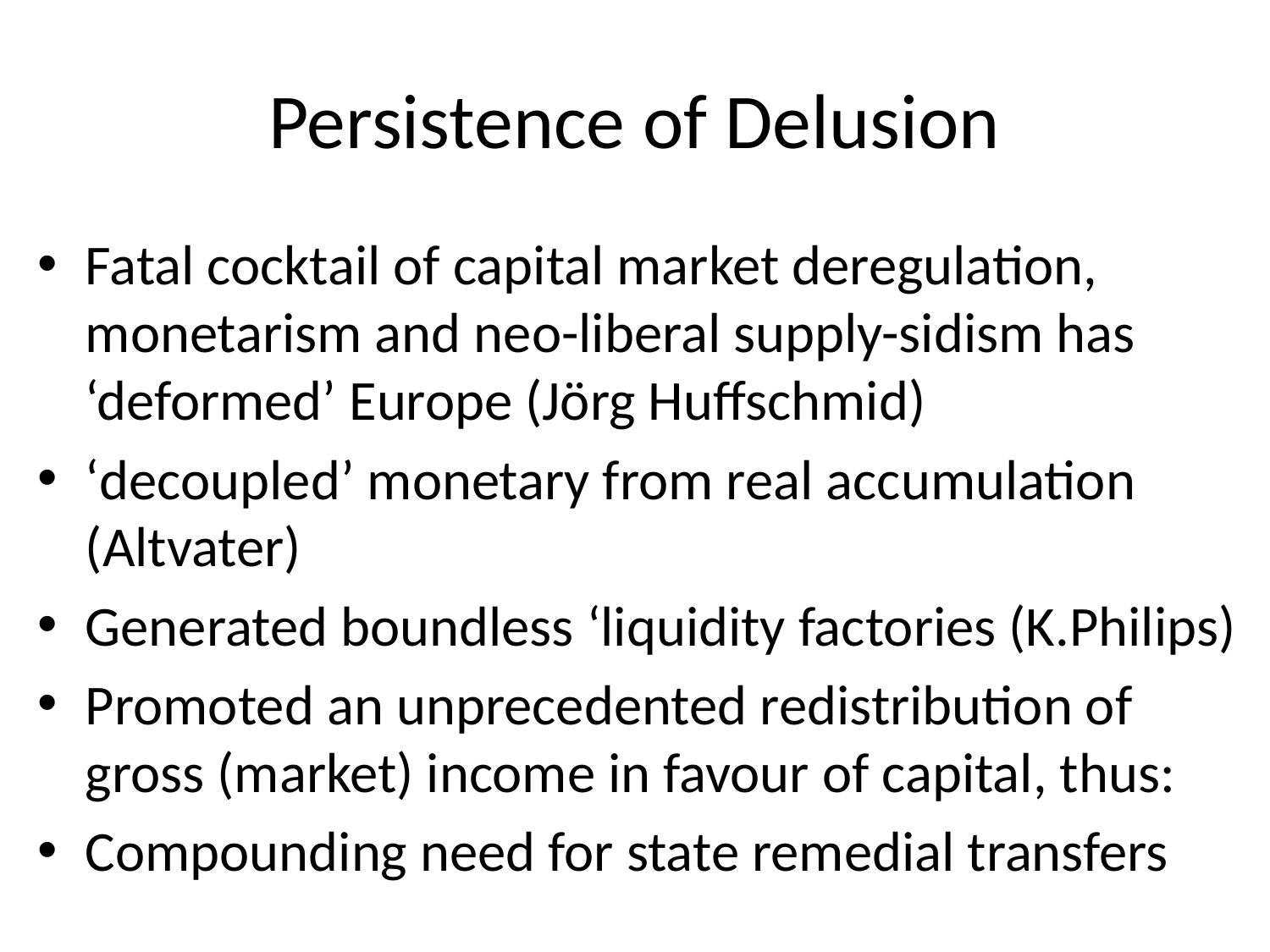

# Persistence of Delusion
Fatal cocktail of capital market deregulation, monetarism and neo-liberal supply-sidism has ‘deformed’ Europe (Jörg Huffschmid)
‘decoupled’ monetary from real accumulation (Altvater)
Generated boundless ‘liquidity factories (K.Philips)
Promoted an unprecedented redistribution of gross (market) income in favour of capital, thus:
Compounding need for state remedial transfers